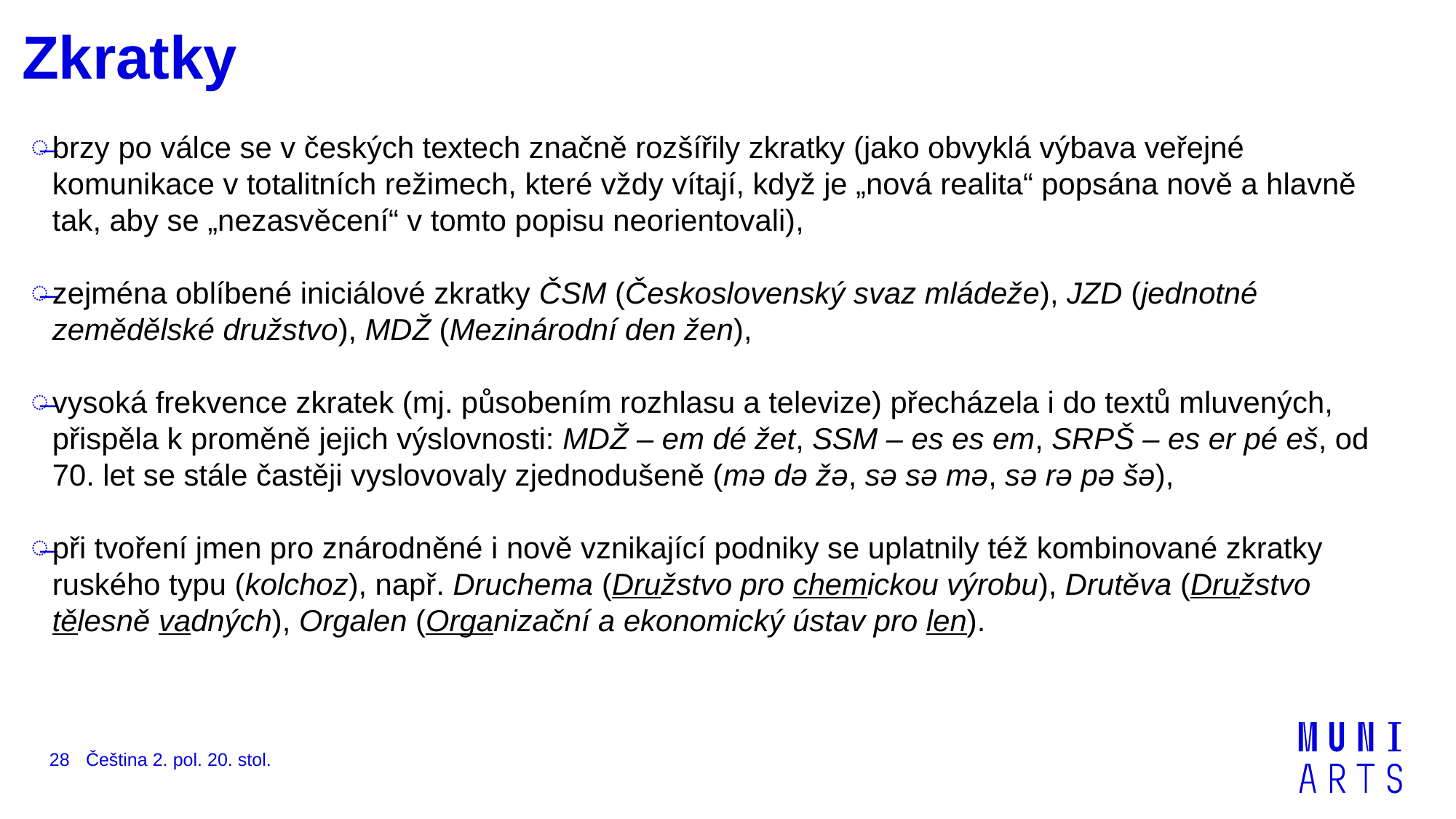

# Zkratky
brzy po válce se v českých textech značně rozšířily zkratky (jako obvyklá výbava veřejné komunikace v totalitních režimech, které vždy vítají, když je „nová realita“ popsána nově a hlavně tak, aby se „nezasvěcení“ v tomto popisu neorientovali),

zejména oblíbené iniciálové zkratky ČSM (Československý svaz mládeže), JZD (jednotné zemědělské družstvo), MDŽ (Mezinárodní den žen),

vysoká frekvence zkratek (mj. působením rozhlasu a televize) přecházela i do textů mluvených, přispěla k proměně jejich výslovnosti: MDŽ – em dé žet, SSM – es es em, SRPŠ – es er pé eš, od 70. let se stále častěji vyslovovaly zjednodušeně (mə də žə, sə sə mə, sə rə pə šə),

při tvoření jmen pro znárodněné i nově vznikající podniky se uplatnily též kombinované zkratky ruského typu (kolchoz), např. Druchema (Družstvo pro chemickou výrobu), Drutěva (Družstvo tělesně vadných), Orgalen (Organizační a ekonomický ústav pro len).

28
Čeština 2. pol. 20. stol.